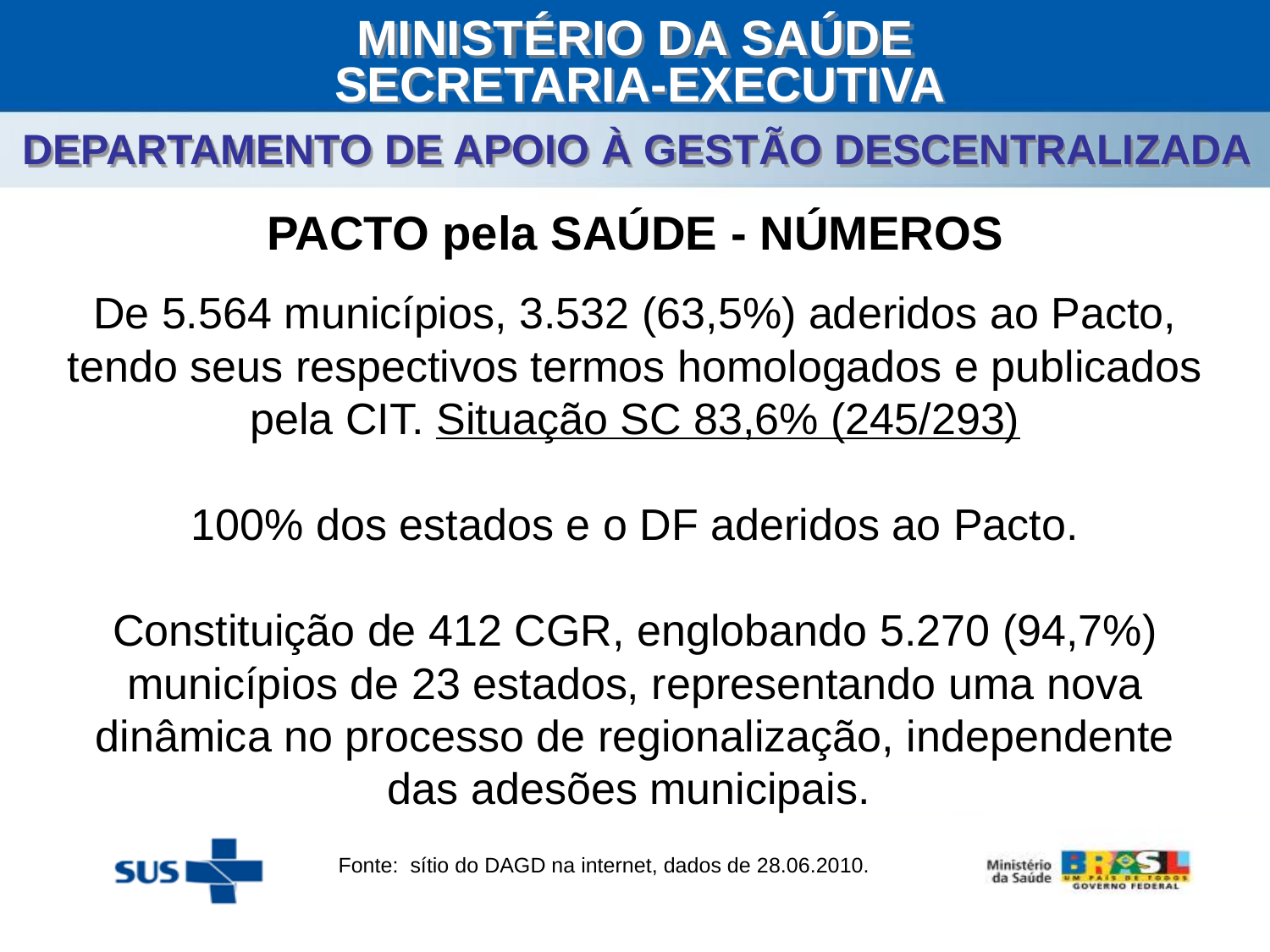

MINISTÉRIO DA SAÚDE
SECRETARIA-EXECUTIVA
DEPARTAMENTO DE APOIO À GESTÃO DESCENTRALIZADA
PACTO pela SAÚDE - NÚMEROS

De 5.564 municípios, 3.532 (63,5%) aderidos ao Pacto, tendo seus respectivos termos homologados e publicados pela CIT. Situação SC 83,6% (245/293)

100% dos estados e o DF aderidos ao Pacto.

Constituição de 412 CGR, englobando 5.270 (94,7%) municípios de 23 estados, representando uma nova dinâmica no processo de regionalização, independente das adesões municipais.

Fonte:  sítio do DAGD na internet, dados de 28.06.2010.